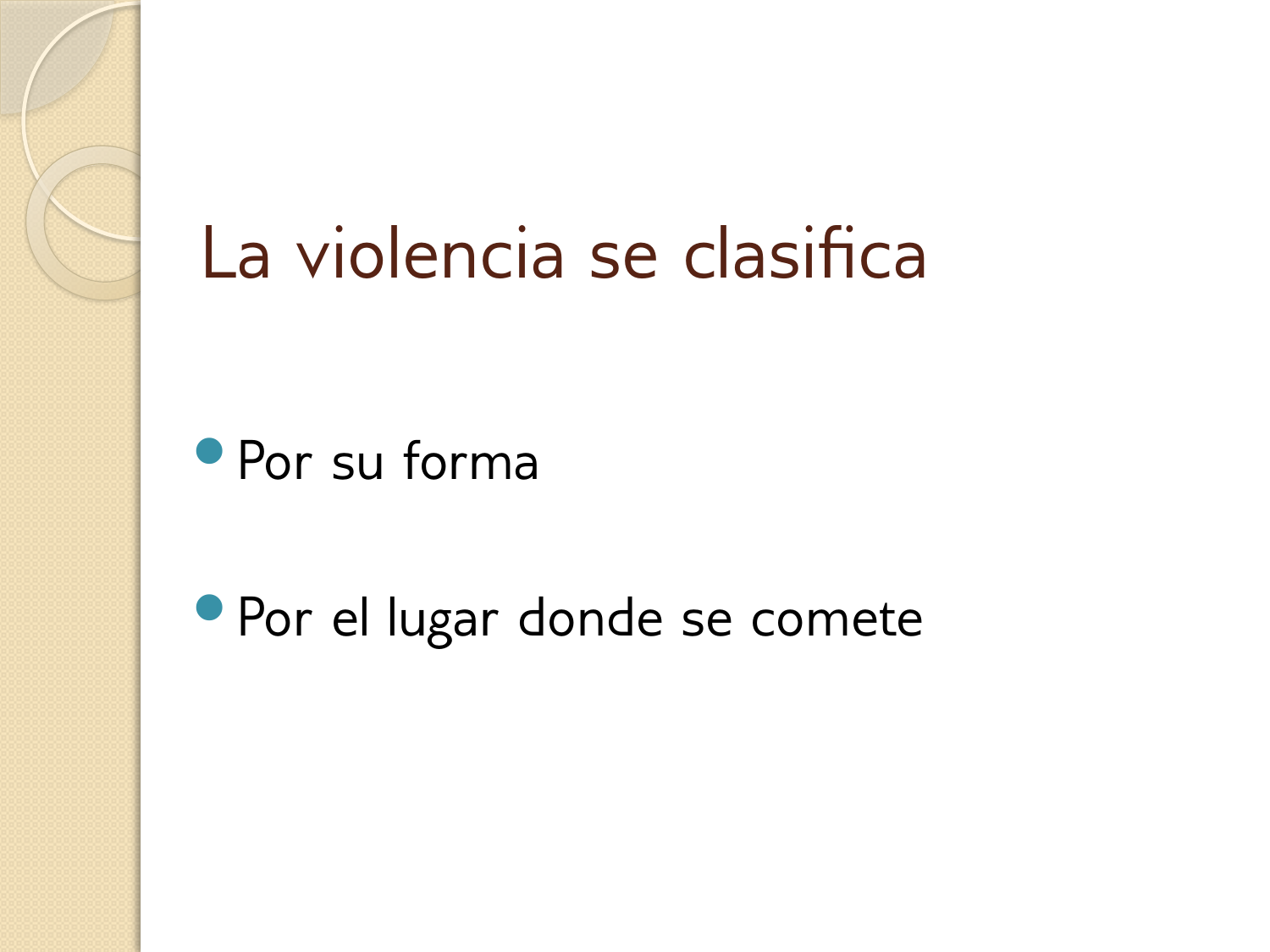

# La violencia se clasifica
Por su forma

Por el lugar donde se comete